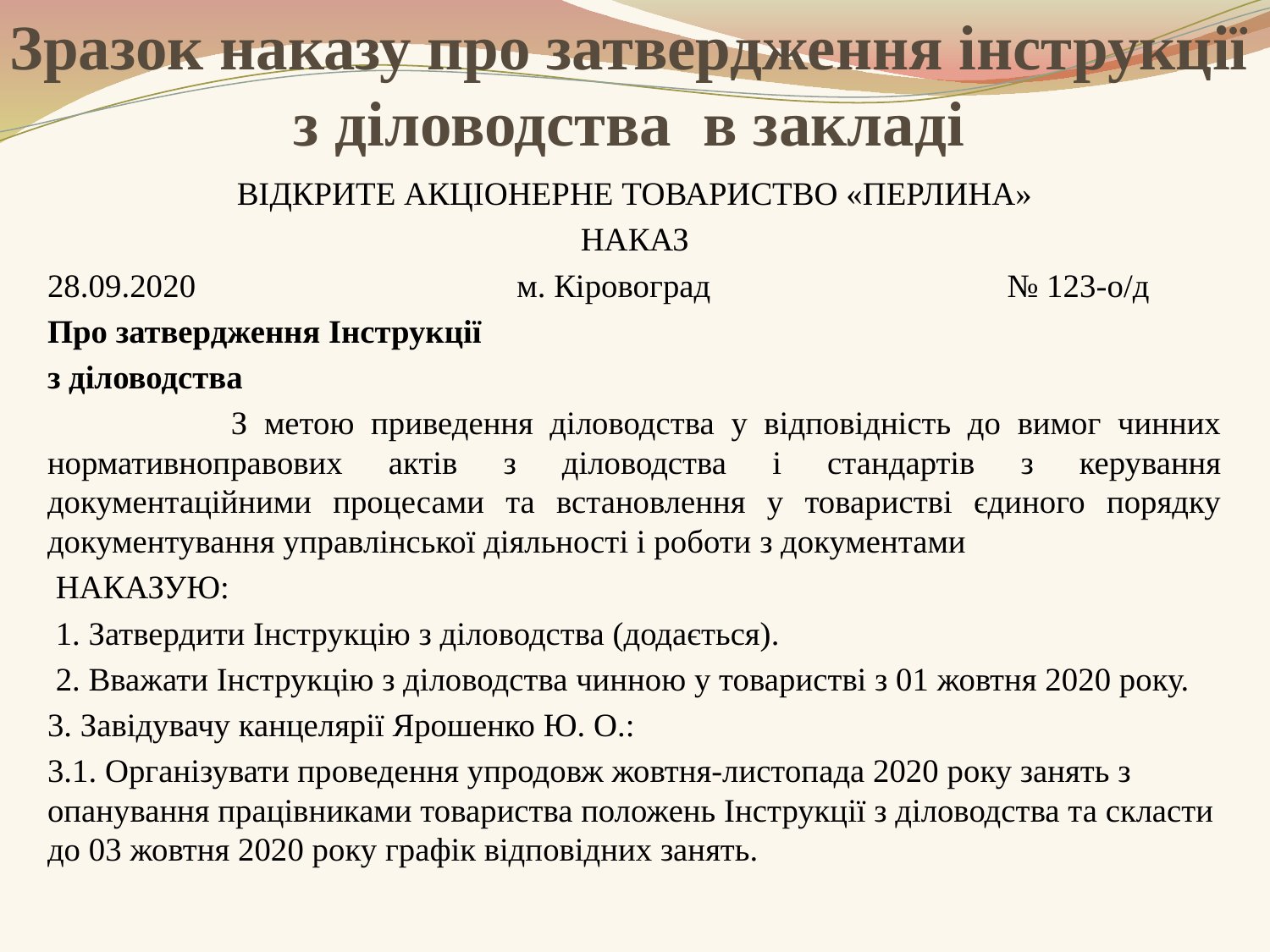

# Зразок наказу про затвердження інструкції з діловодства  в закладі
ВІДКРИТЕ АКЦІОНЕРНЕ ТОВАРИСТВО «ПЕРЛИНА»
НАКАЗ
28.09.2020                                       м. Кіровоград                                    № 123-о/д
Про затвердження Інструкції
з діловодства
           З метою приведення діловодства у відповідність до вимог чинних нормативноправових актів з діловодства і стандартів з керування документаційними процесами та встановлення у товаристві єдиного порядку документування управлінської діяльності і роботи з документами
 НАКАЗУЮ:
 1. Затвердити Інструкцію з діловодства (додається).
 2. Вважати Інструкцію з діловодства чинною у товаристві з 01 жовтня 2020 року.
3. Завідувачу канцелярії Ярошенко Ю. О.:
3.1. Організувати проведення упродовж жовтня-листопада 2020 року занять з опанування працівниками товариства положень Інструкції з діловодства та скласти до 03 жовтня 2020 року графік відповідних занять.